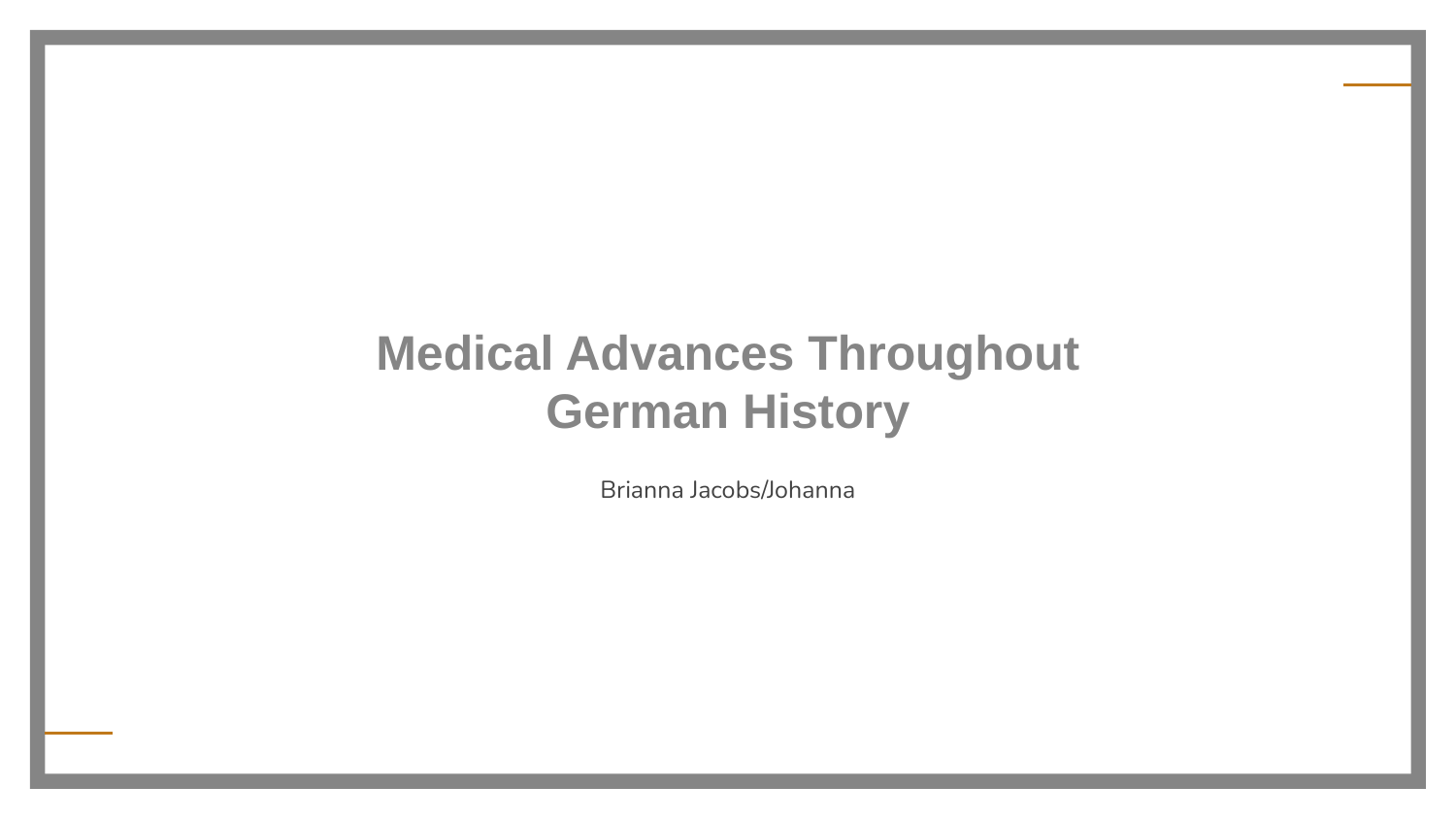

# Medical Advances Throughout German History
Brianna Jacobs/Johanna